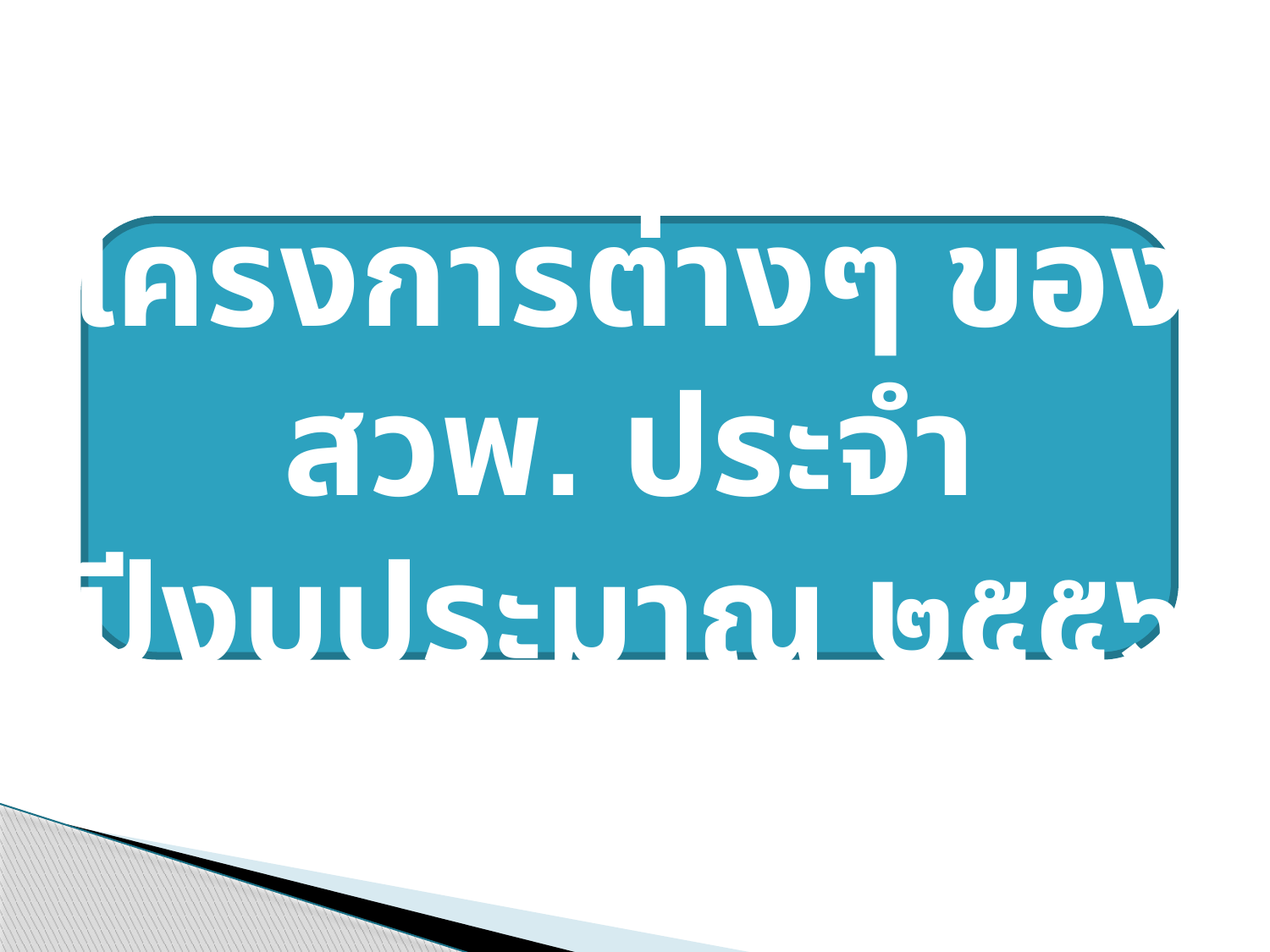

# โครงการต่างๆ ของ สวพ. ประจำปีงบประมาณ ๒๕๕๖